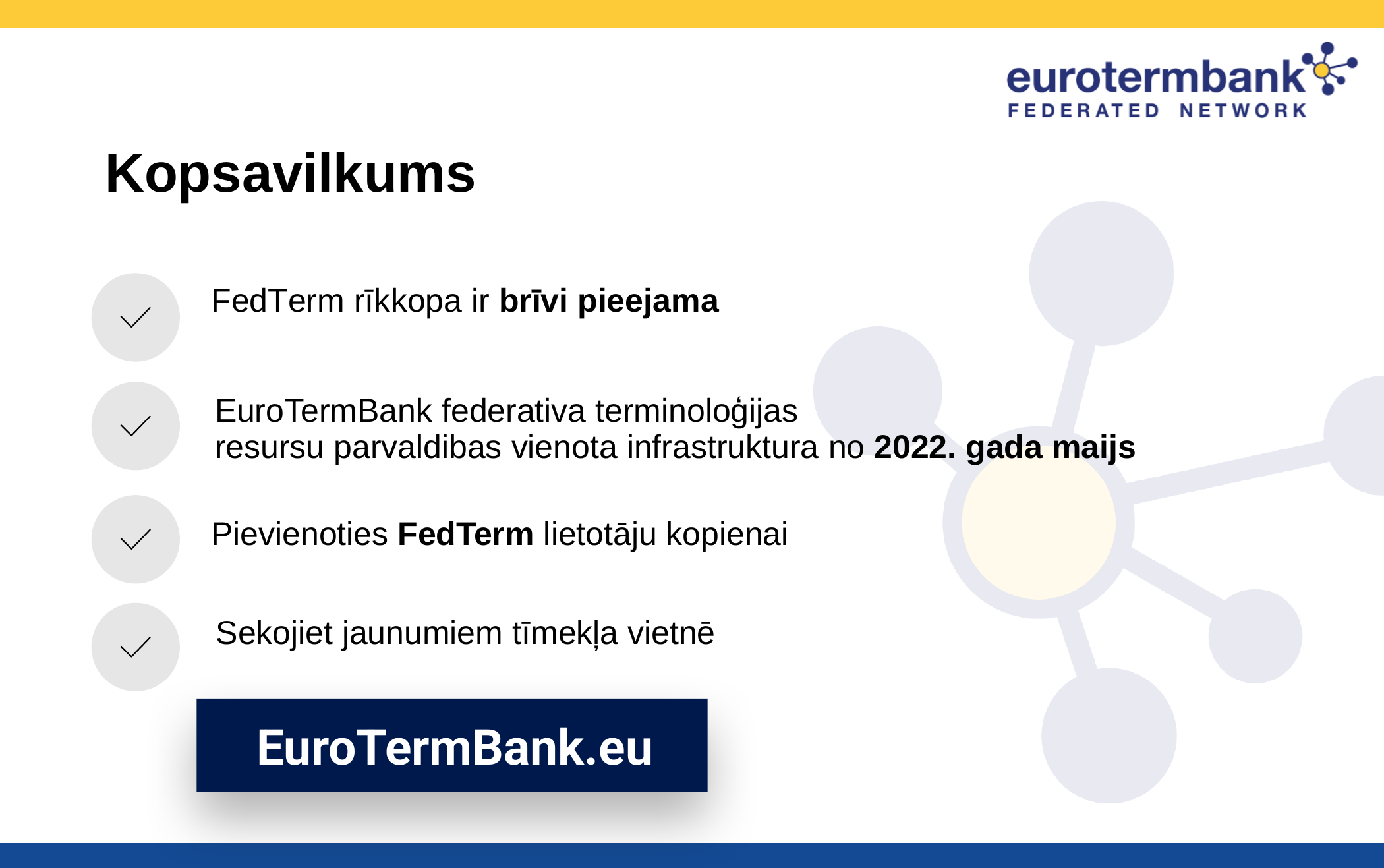

# Kopsavilkums

FedTerm rīkkopa ir brīvi pieejama

EuroTermBank federativa terminoloģijas
resursu parvaldibas vienota infrastruktura no 2022. gada maijs

Pievienoties FedTerm lietotāju kopienai

Sekojiet jaunumiem tīmekļa vietnē
EuroTermBank.eu